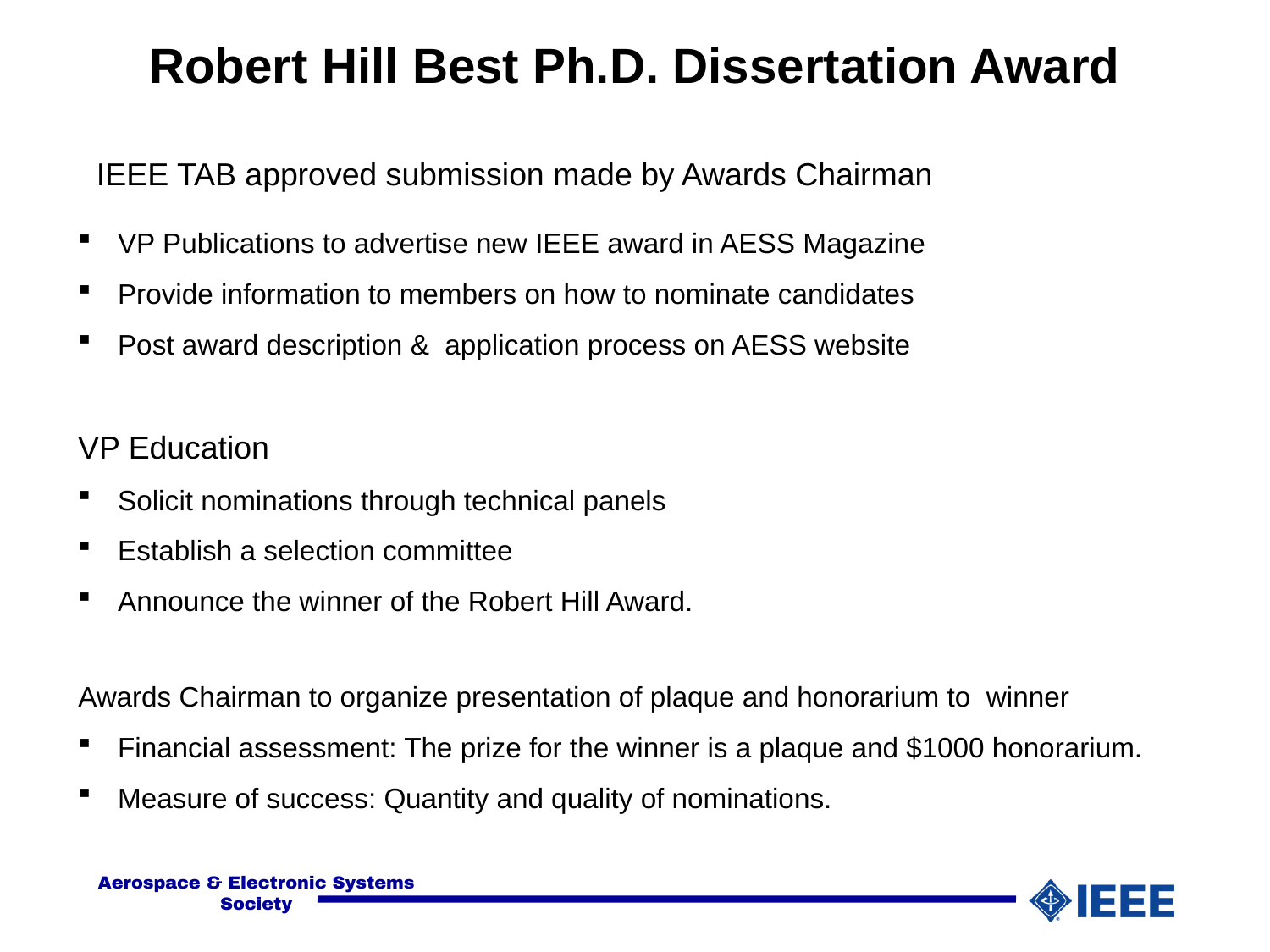

# Robert Hill Best Ph.D. Dissertation Award
IEEE TAB approved submission made by Awards Chairman
VP Publications to advertise new IEEE award in AESS Magazine
Provide information to members on how to nominate candidates
Post award description &  application process on AESS website
VP Education
Solicit nominations through technical panels
Establish a selection committee
Announce the winner of the Robert Hill Award.
Awards Chairman to organize presentation of plaque and honorarium to  winner
Financial assessment: The prize for the winner is a plaque and $1000 honorarium.
Measure of success: Quantity and quality of nominations.